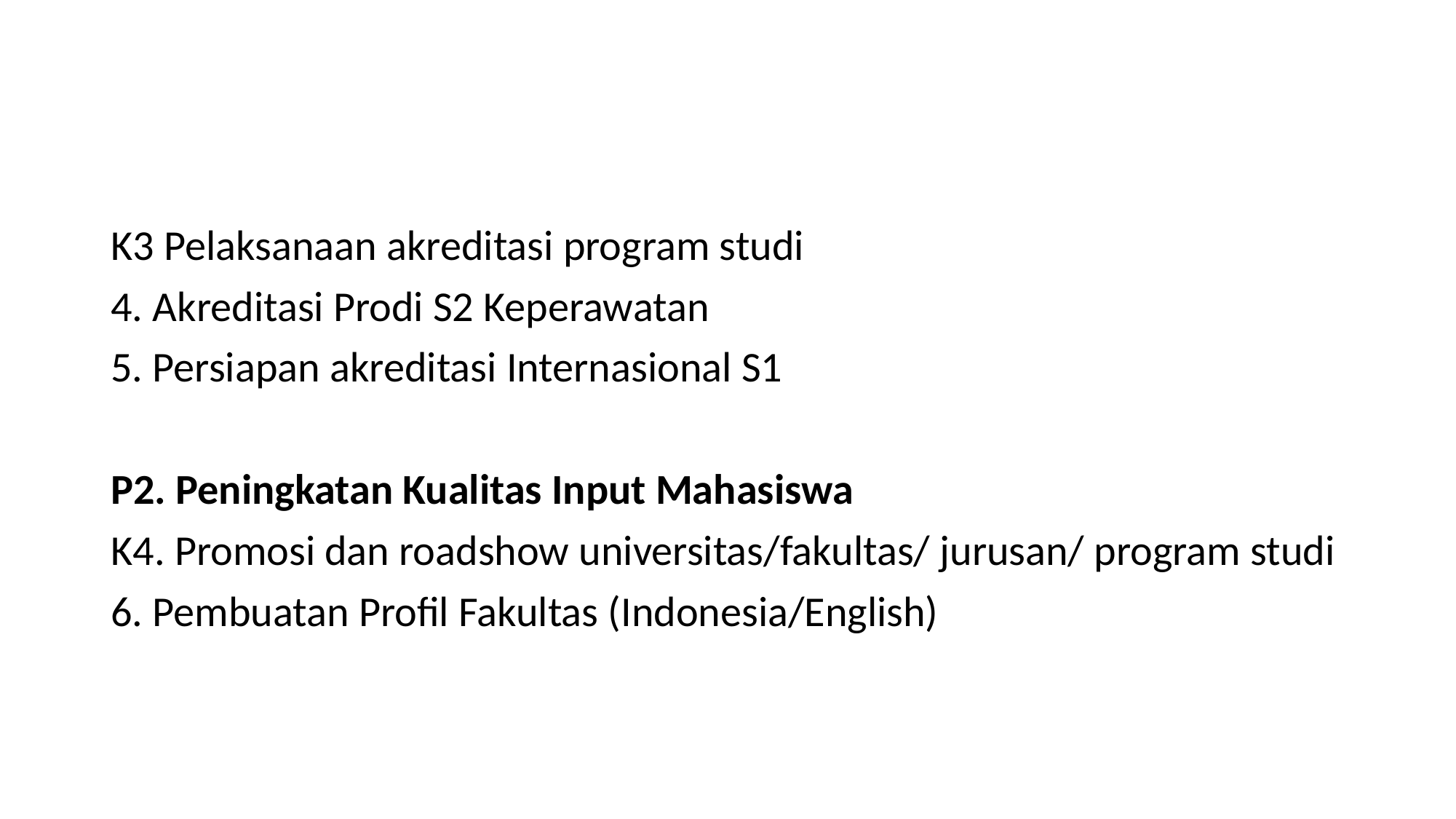

#
K3 Pelaksanaan akreditasi program studi
4. Akreditasi Prodi S2 Keperawatan
5. Persiapan akreditasi Internasional S1

P2. Peningkatan Kualitas Input Mahasiswa
K4. Promosi dan roadshow universitas/fakultas/ jurusan/ program studi
6. Pembuatan Profil Fakultas (Indonesia/English)